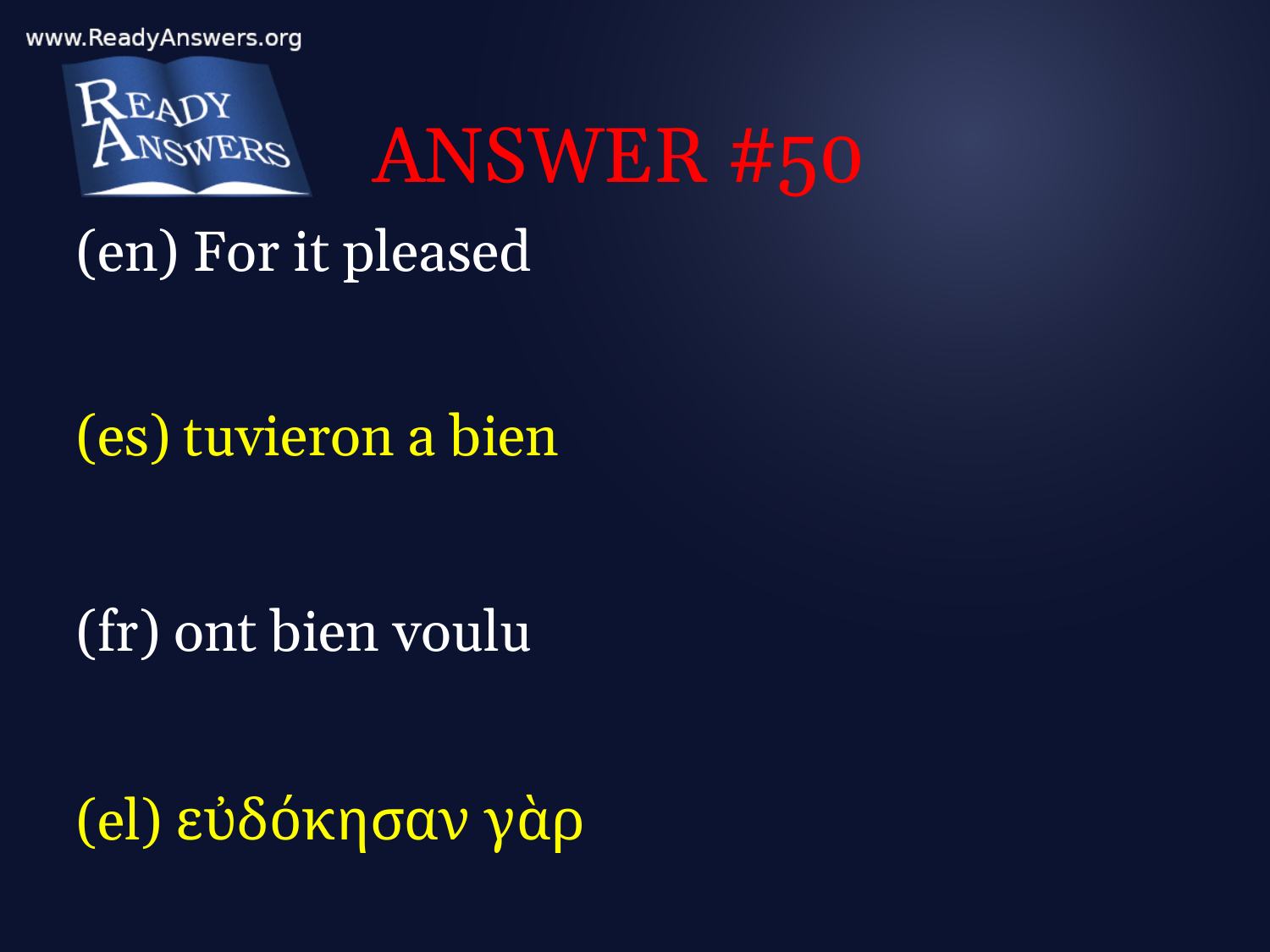

# ANSWER #50
(en) For it pleased
(es) tuvieron a bien
(fr) ont bien voulu
(el) εὐδόκησαν γὰρ